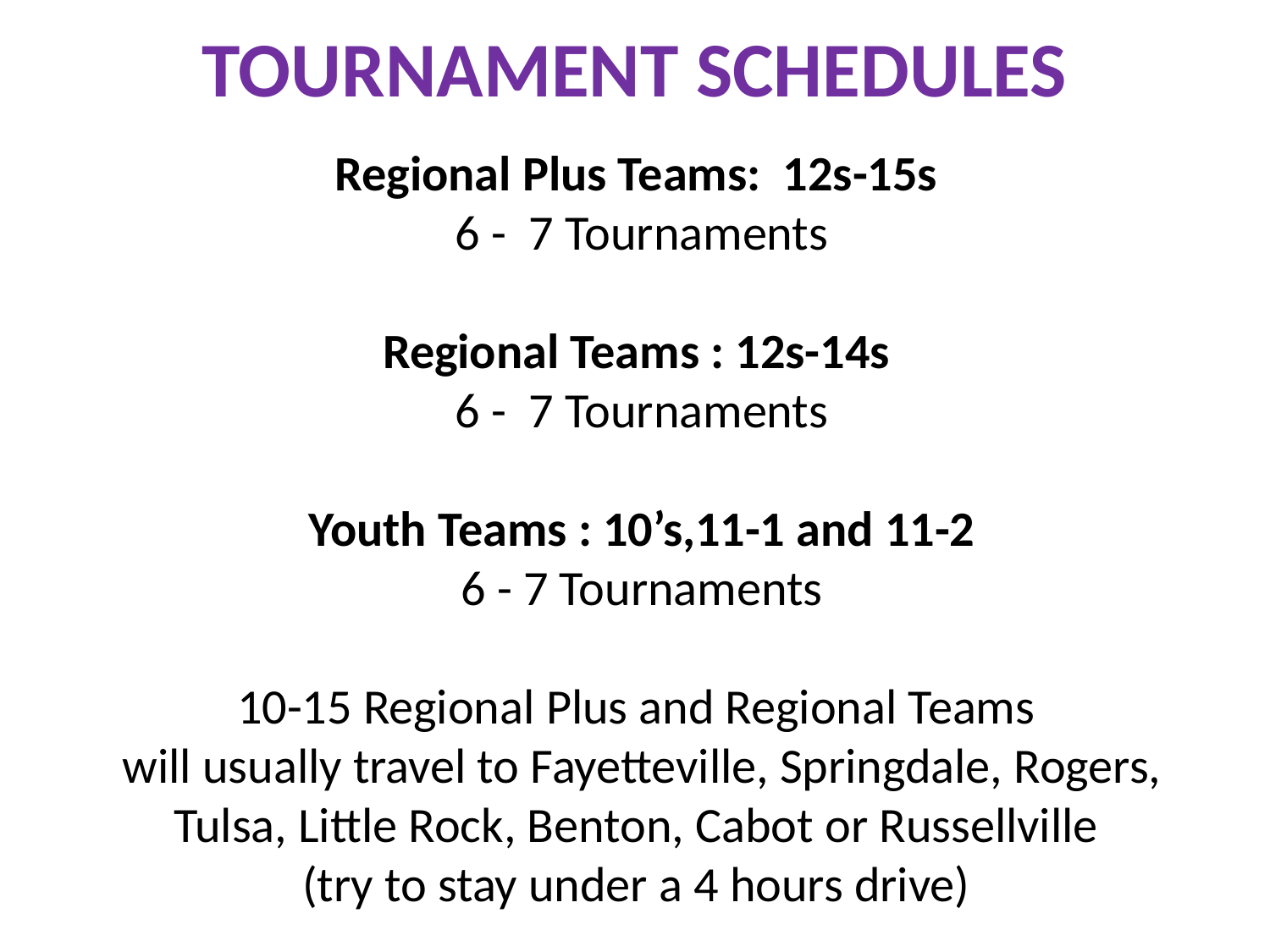

TOURNAMENT SCHEDULES

Regional Plus Teams:  12s-15s
6 -  7 Tournaments

Regional Teams : 12s-14s
6 -  7 Tournaments

Youth Teams : 10’s,11-1 and 11-2
6 - 7 Tournaments

10-15 Regional Plus and Regional Teams
will usually travel to Fayetteville, Springdale, Rogers, Tulsa, Little Rock, Benton, Cabot or Russellville
(try to stay under a 4 hours drive)